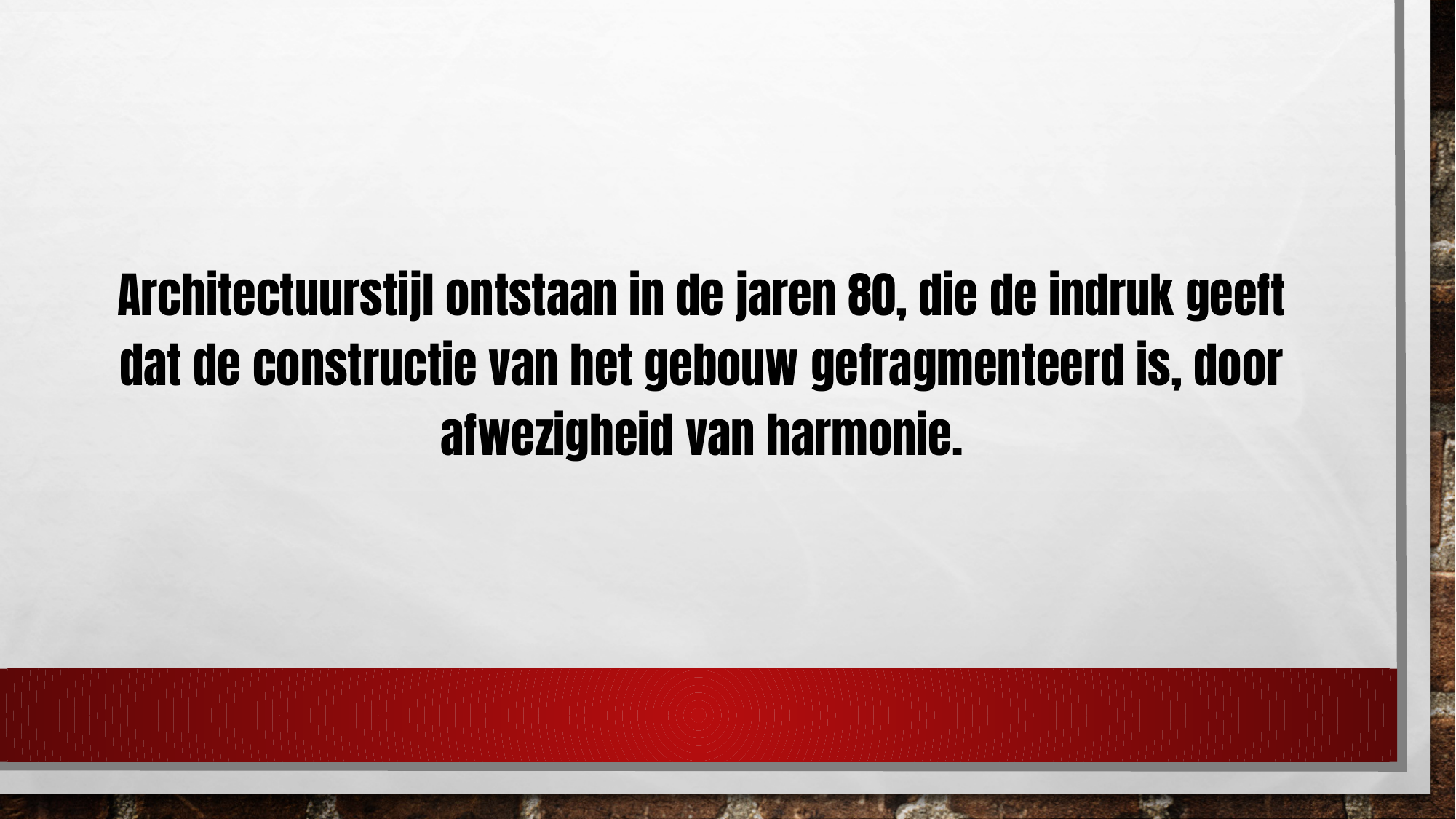

Architectuurstijl ontstaan in de jaren 80, die de indruk geeft dat de constructie van het gebouw gefragmenteerd is, door afwezigheid van harmonie.